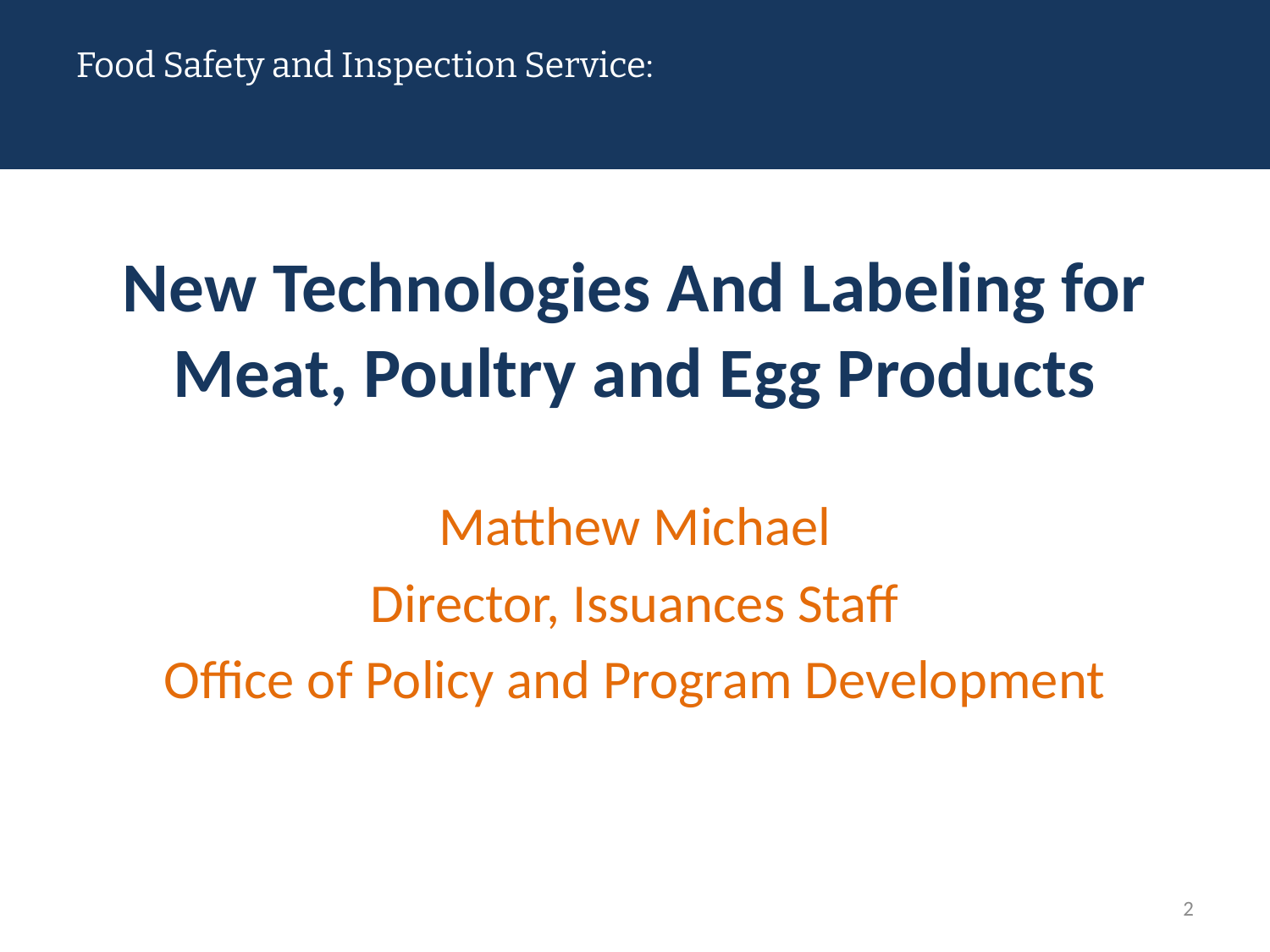

Food Safety and Inspection Service:

# New Technologies And Labeling for Meat, Poultry and Egg Products
Matthew Michael
Director, Issuances Staff
Office of Policy and Program Development
2